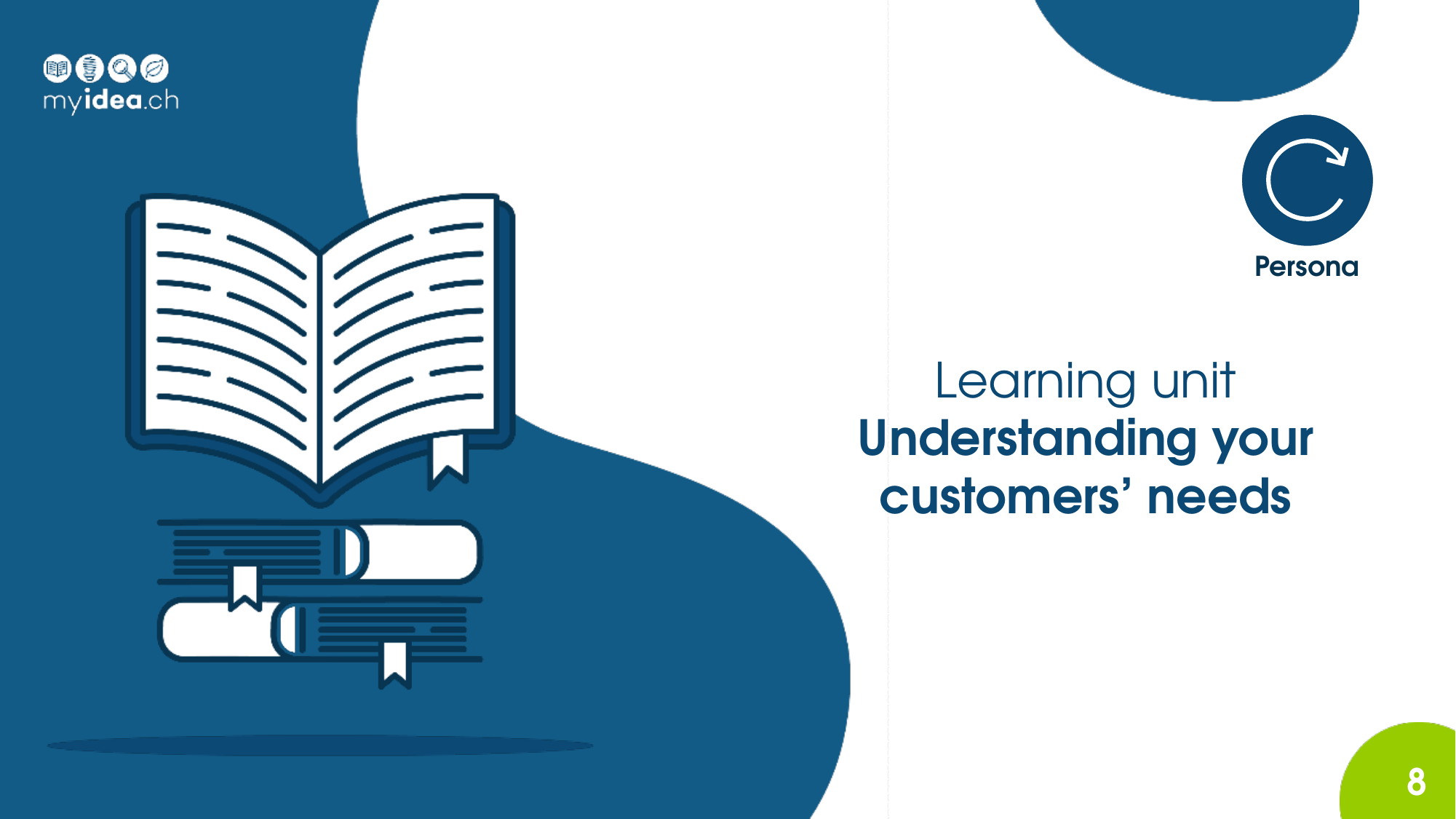

Persona
# Learning unit Understanding your customers’ needs
8